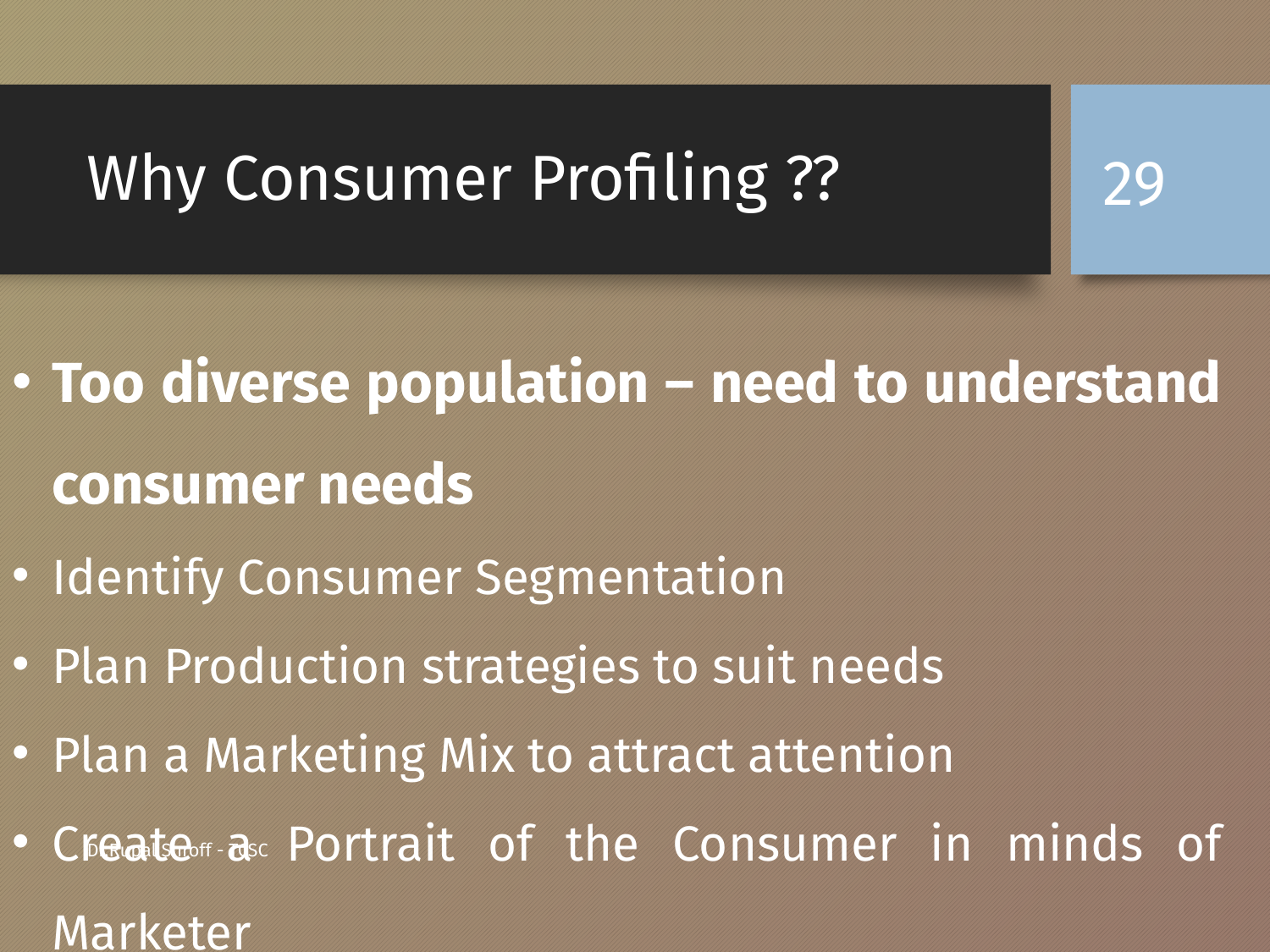

# Why Consumer Profiling ??
29
Too diverse population – need to understand consumer needs
Identify Consumer Segmentation
Plan Production strategies to suit needs
Plan a Marketing Mix to attract attention
Create a Portrait of the Consumer in minds of Marketer

Dr.Rupal Shroff - TCSC